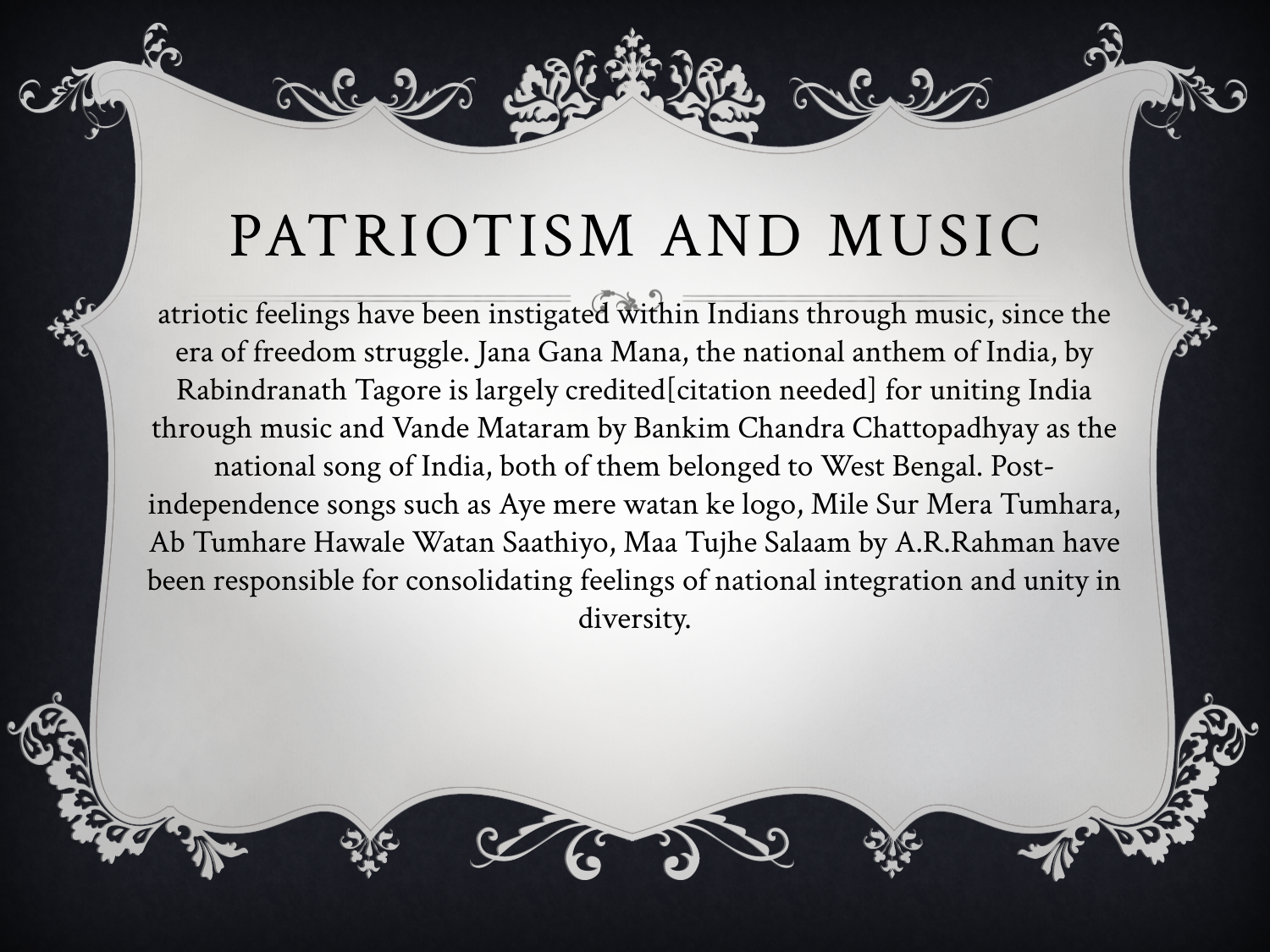

# Patriotism and music
atriotic feelings have been instigated within Indians through music, since the era of freedom struggle. Jana Gana Mana, the national anthem of India, by Rabindranath Tagore is largely credited[citation needed] for uniting India through music and Vande Mataram by Bankim Chandra Chattopadhyay as the national song of India, both of them belonged to West Bengal. Post-independence songs such as Aye mere watan ke logo, Mile Sur Mera Tumhara, Ab Tumhare Hawale Watan Saathiyo, Maa Tujhe Salaam by A.R.Rahman have been responsible for consolidating feelings of national integration and unity in diversity.